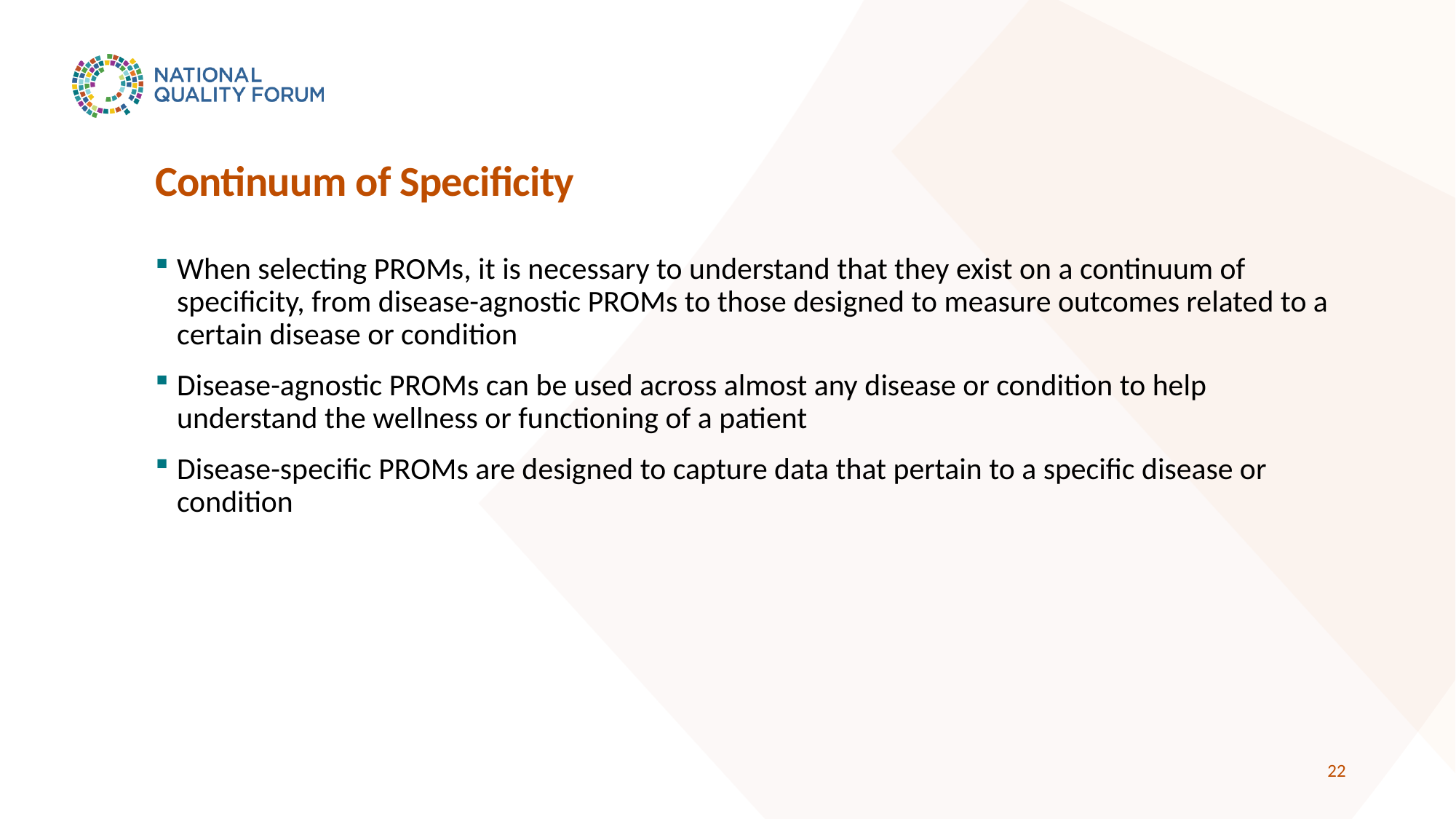

# Continuum of Specificity
When selecting PROMs, it is necessary to understand that they exist on a continuum of specificity, from disease-agnostic PROMs to those designed to measure outcomes related to a certain disease or condition
Disease-agnostic PROMs can be used across almost any disease or condition to help understand the wellness or functioning of a patient
Disease-specific PROMs are designed to capture data that pertain to a specific disease or condition
22